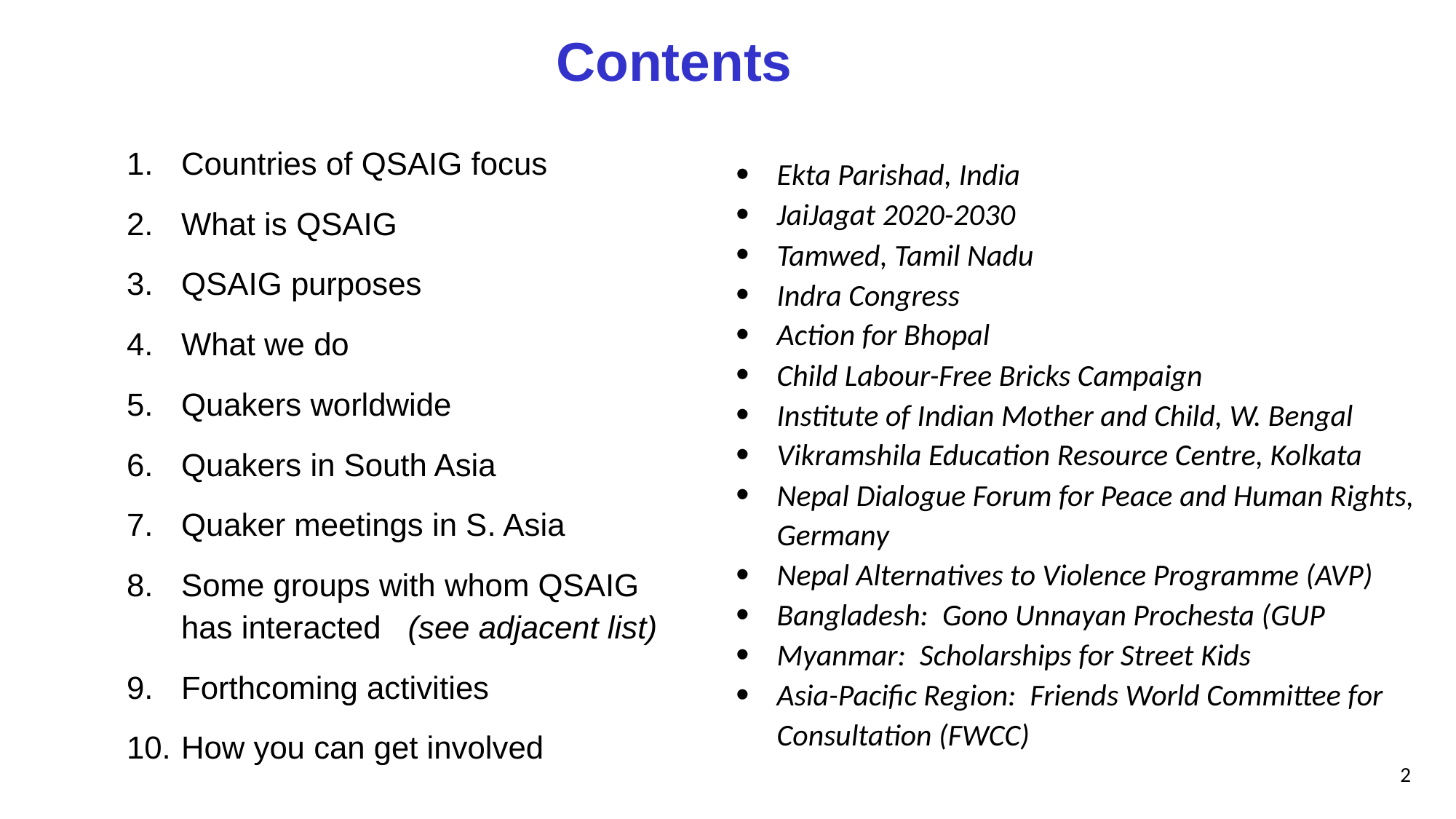

Contents
Countries of QSAIG focus
What is QSAIG
QSAIG purposes
What we do
Quakers worldwide
Quakers in South Asia
Quaker meetings in S. Asia
Some groups with whom QSAIG has interacted   (see adjacent list)
Forthcoming activities
How you can get involved
Ekta Parishad, India
JaiJagat 2020-2030
Tamwed, Tamil Nadu
Indra Congress
Action for Bhopal
Child Labour-Free Bricks Campaign
Institute of Indian Mother and Child, W. Bengal
Vikramshila Education Resource Centre, Kolkata
Nepal Dialogue Forum for Peace and Human Rights, Germany
Nepal Alternatives to Violence Programme (AVP)
Bangladesh:  Gono Unnayan Prochesta (GUP
Myanmar:  Scholarships for Street Kids
Asia-Pacific Region:  Friends World Committee for Consultation (FWCC)
2